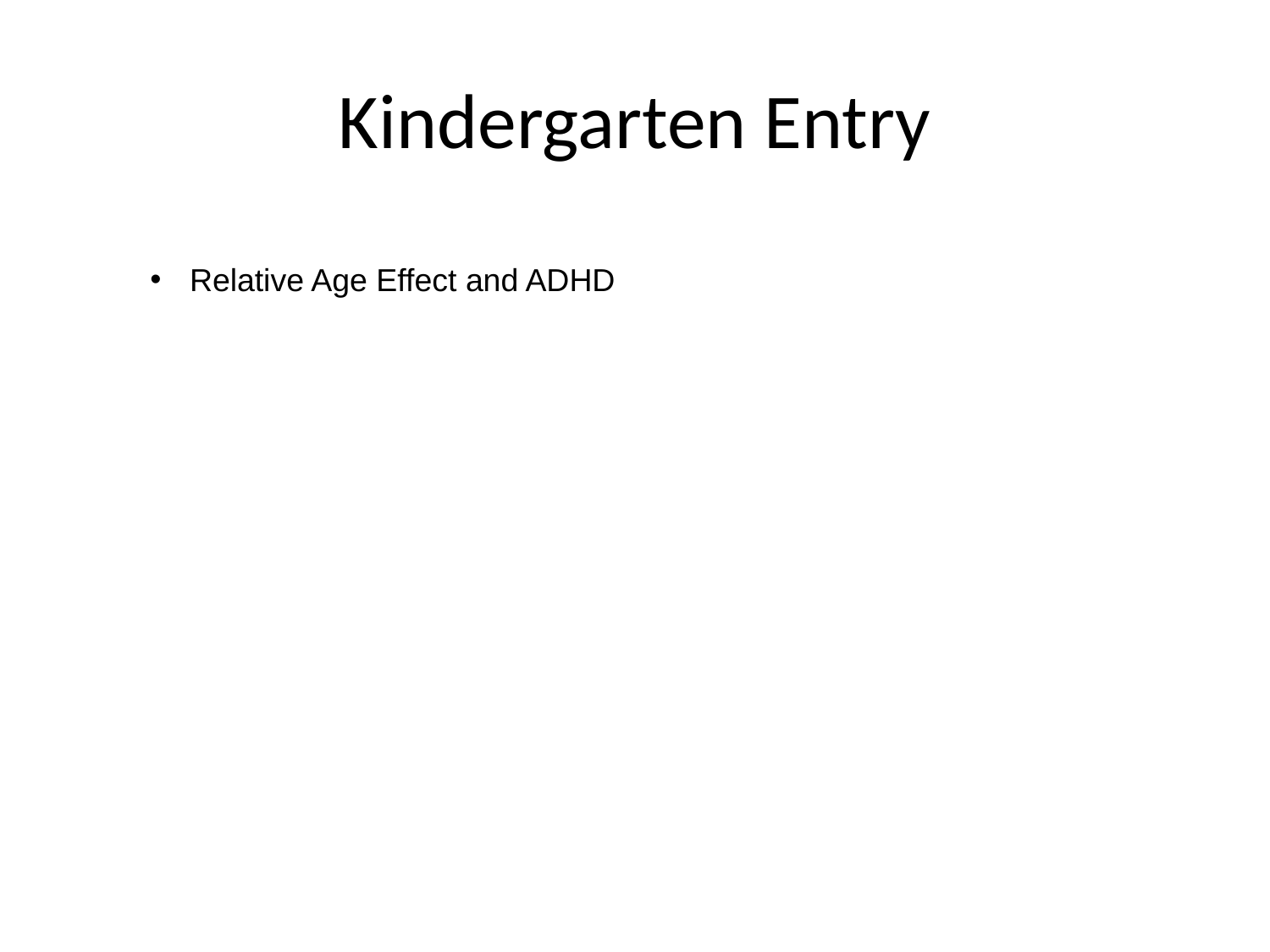

# Kindergarten Entry
Relative Age Effect and ADHD